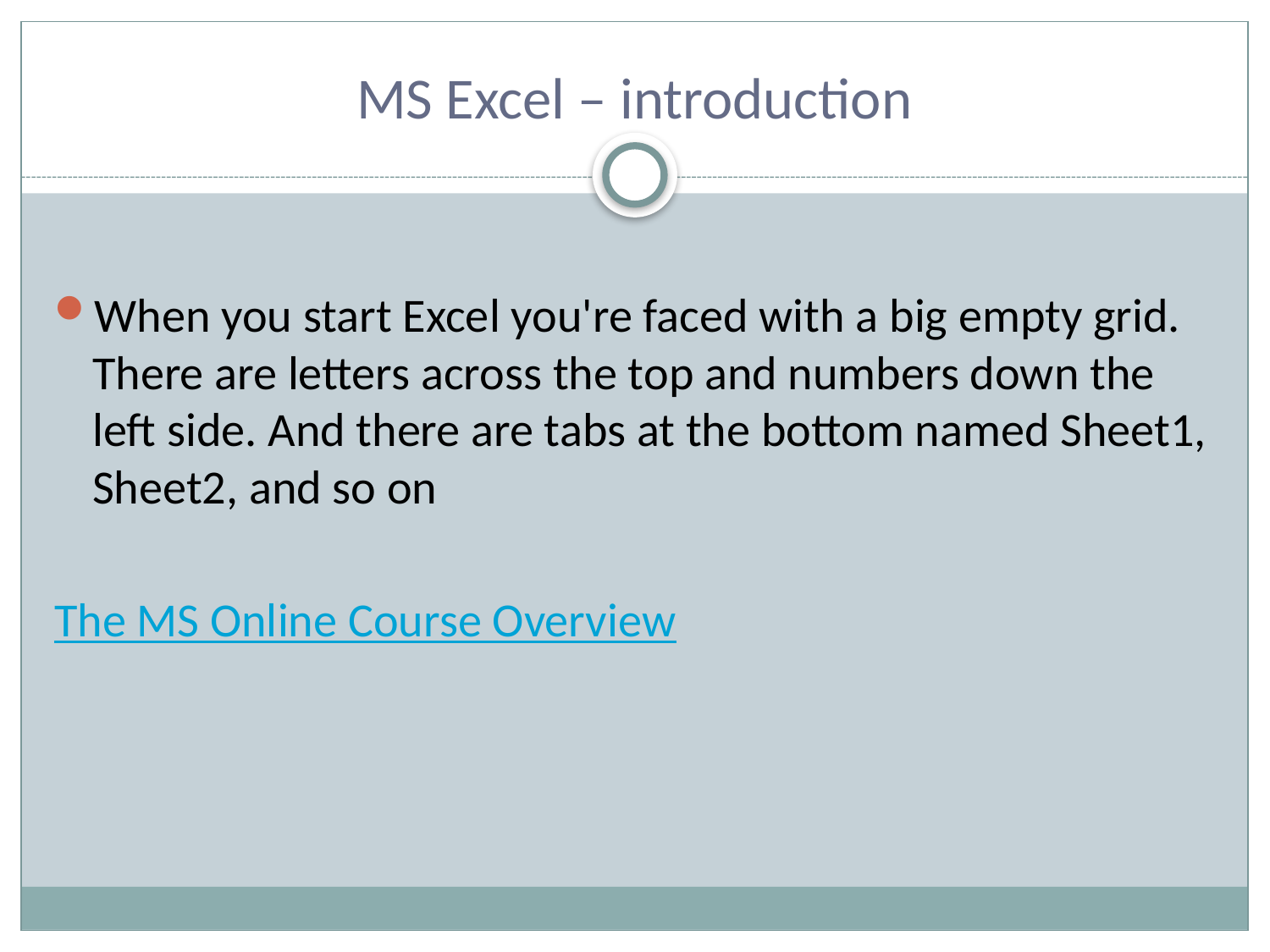

# MS Excel – introduction

When you start Excel you're faced with a big empty grid. There are letters across the top and numbers down the left side. And there are tabs at the bottom named Sheet1, Sheet2, and so on

The MS Online Course Overview